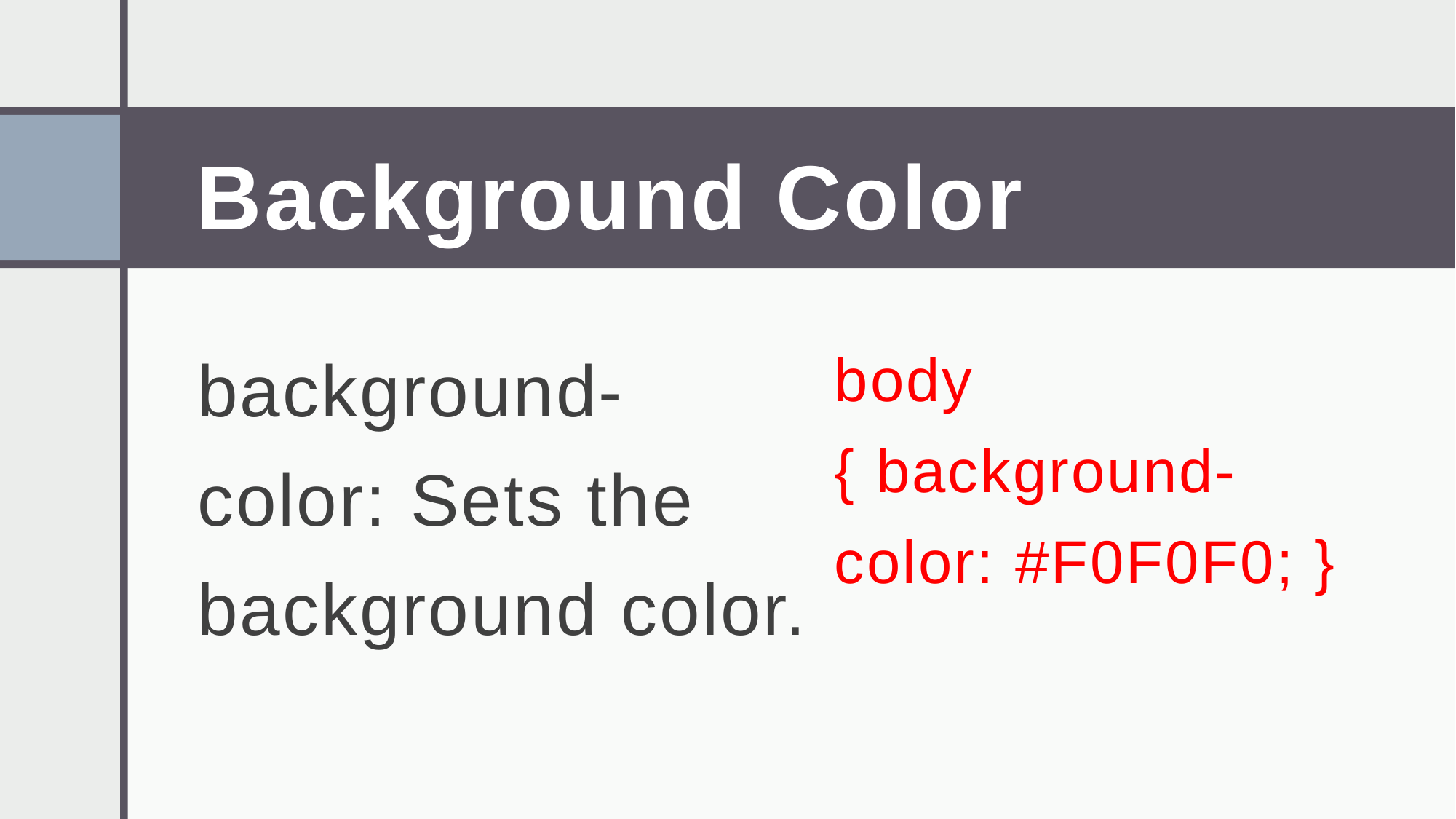

# Background Color
background-color: Sets the background color.
body { background-color: #F0F0F0; }